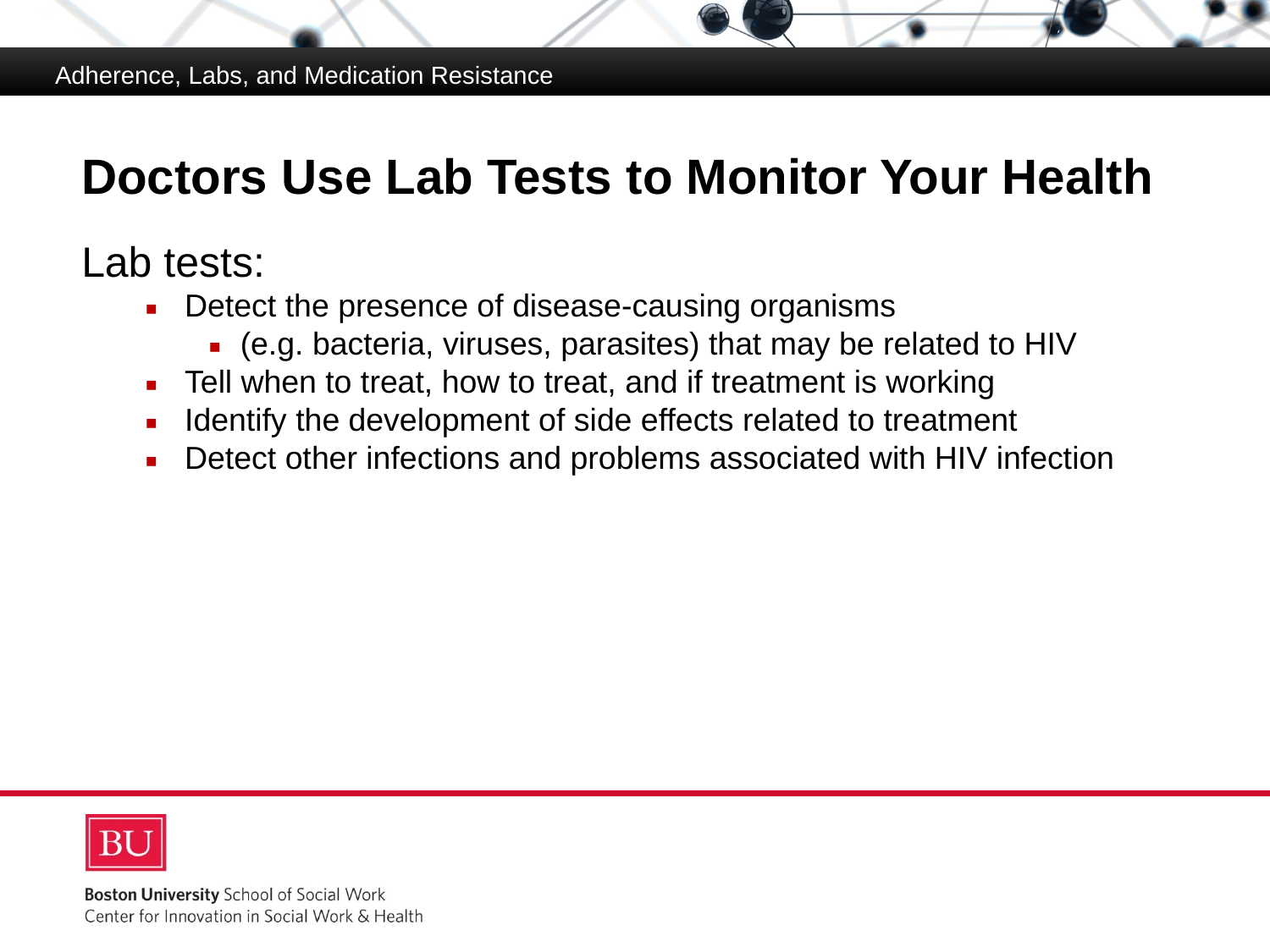

Adherence, Labs, and Medication Resistance
# Doctors Use Lab Tests to Monitor Your Health
Lab tests:
Detect the presence of disease-causing organisms
(e.g. bacteria, viruses, parasites) that may be related to HIV
Tell when to treat, how to treat, and if treatment is working
Identify the development of side effects related to treatment
Detect other infections and problems associated with HIV infection